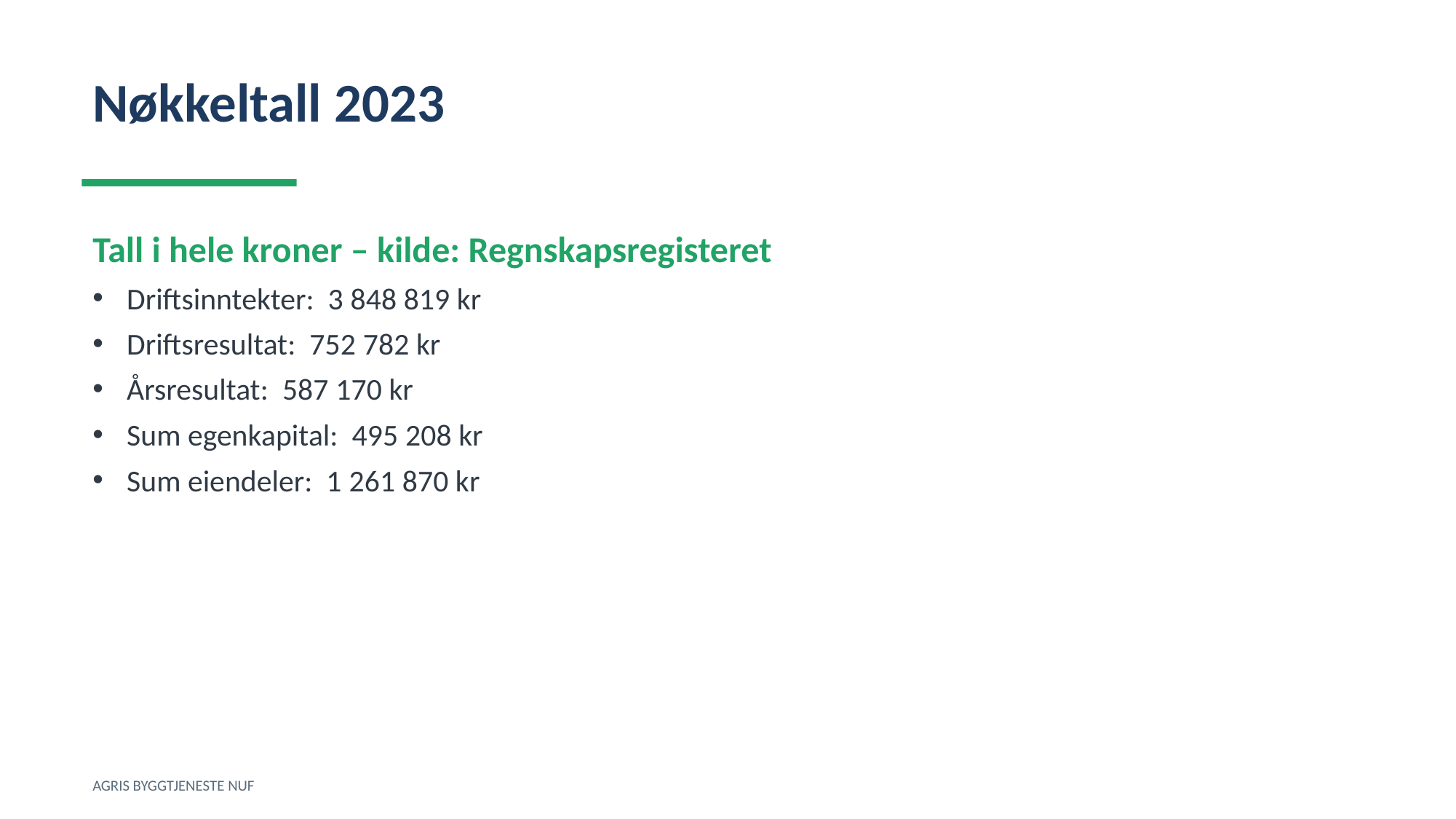

Nøkkeltall 2023

Tall i hele kroner – kilde: Regnskapsregisteret
Driftsinntekter:  3 848 819 kr
Driftsresultat:  752 782 kr
Årsresultat:  587 170 kr
Sum egenkapital:  495 208 kr
Sum eiendeler:  1 261 870 kr
AGRIS BYGGTJENESTE NUF